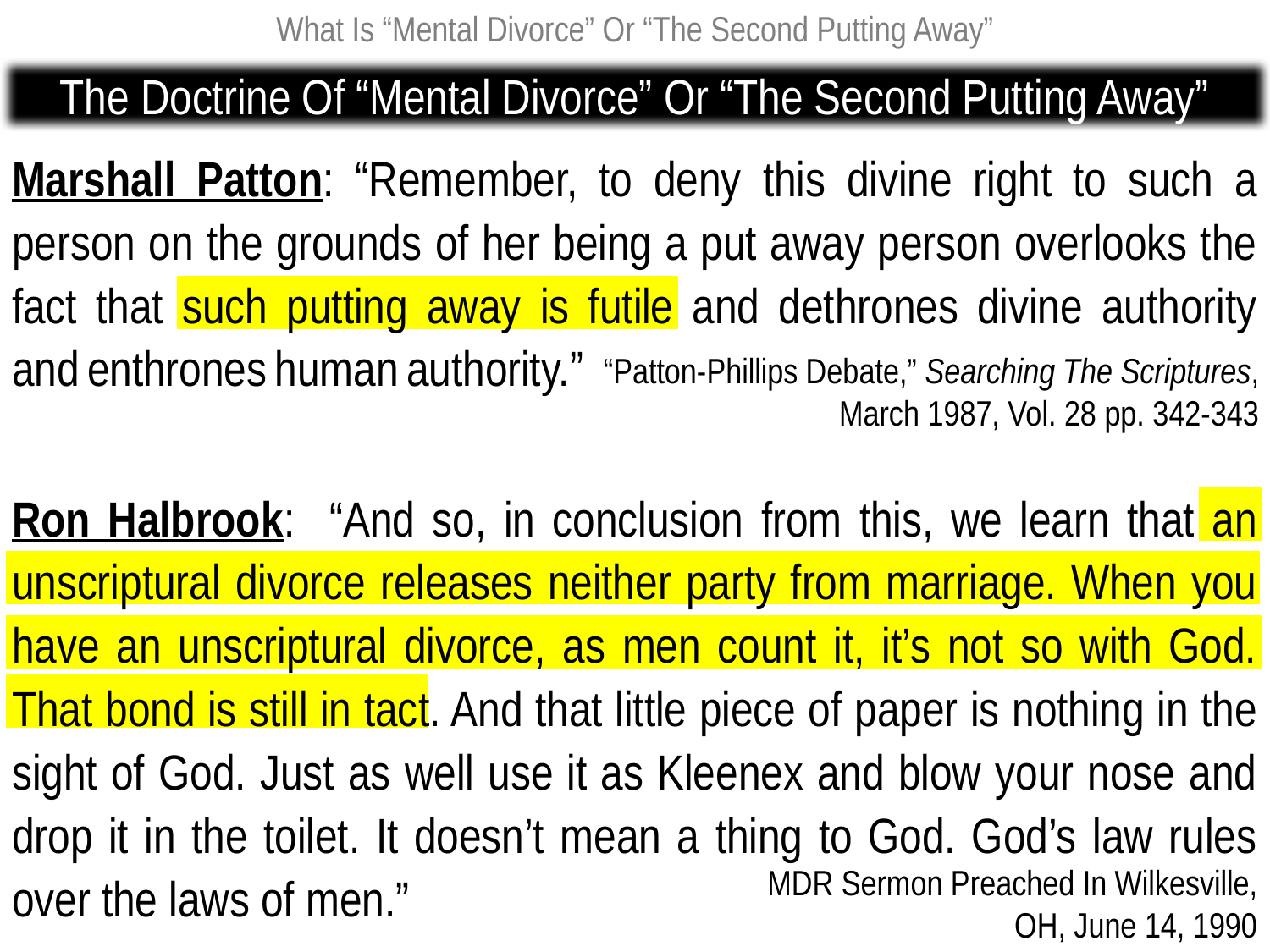

What Is “Mental Divorce” Or “The Second Putting Away”
The Doctrine Of “Mental Divorce” Or “The Second Putting Away”
Marshall Patton: “Remember, to deny this divine right to such a person on the grounds of her being a put away person overlooks the fact that such putting away is futile and dethrones divine authority and enthrones human authority.”

“Patton-Phillips Debate,” Searching The Scriptures,
March 1987, Vol. 28 pp. 342-343
Ron Halbrook:  “And so, in conclusion from this, we learn that an unscriptural divorce releases neither party from marriage. When you have an unscriptural divorce, as men count it, it’s not so with God. That bond is still in tact. And that little piece of paper is nothing in the sight of God. Just as well use it as Kleenex and blow your nose and drop it in the toilet. It doesn’t mean a thing to God. God’s law rules over the laws of men.”

MDR Sermon Preached In Wilkesville,
OH, June 14, 1990